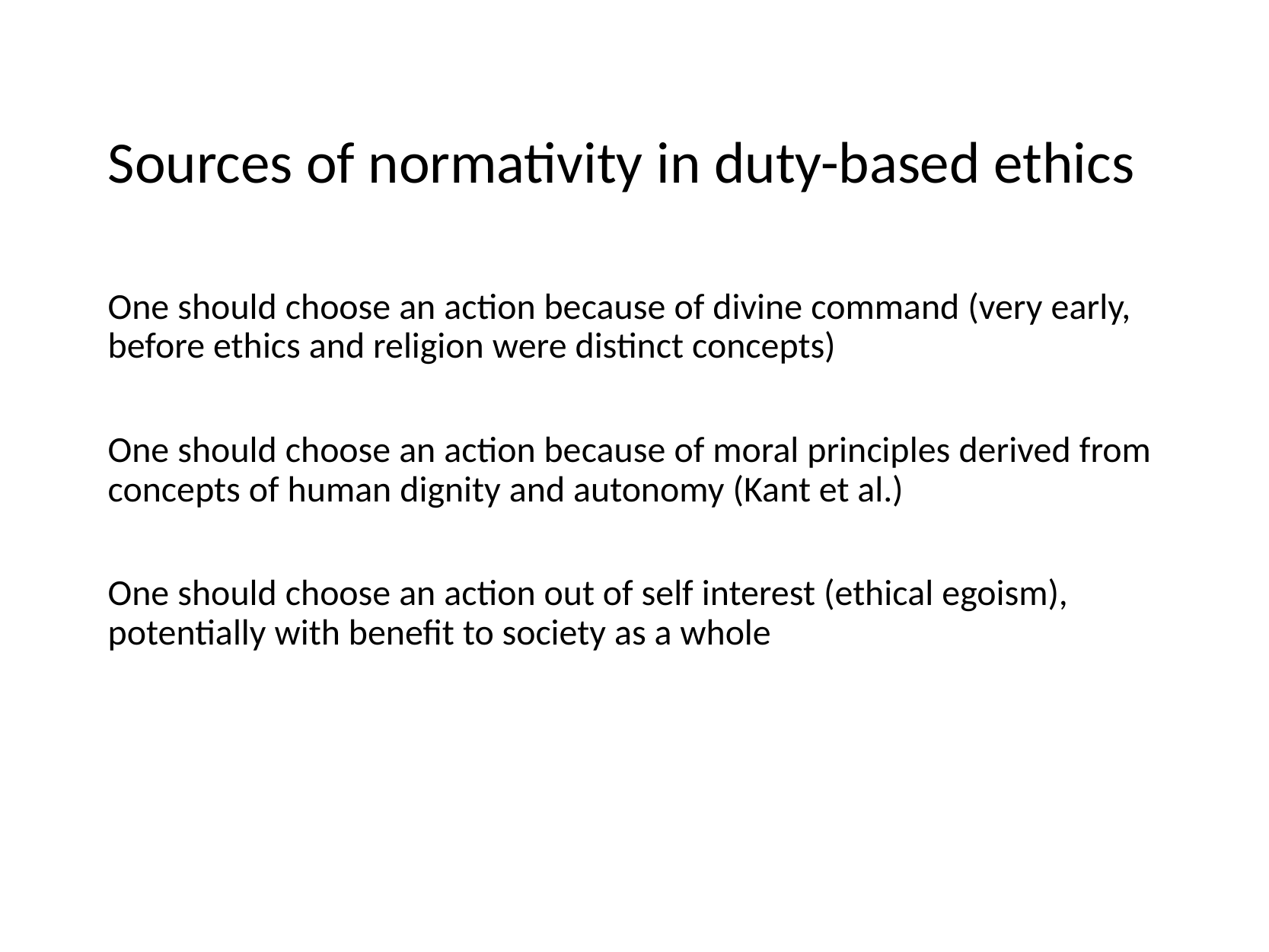

# Sources of normativity in duty-based ethics
One should choose an action because of divine command (very early, before ethics and religion were distinct concepts)

One should choose an action because of moral principles derived from concepts of human dignity and autonomy (Kant et al.)

One should choose an action out of self interest (ethical egoism), potentially with benefit to society as a whole